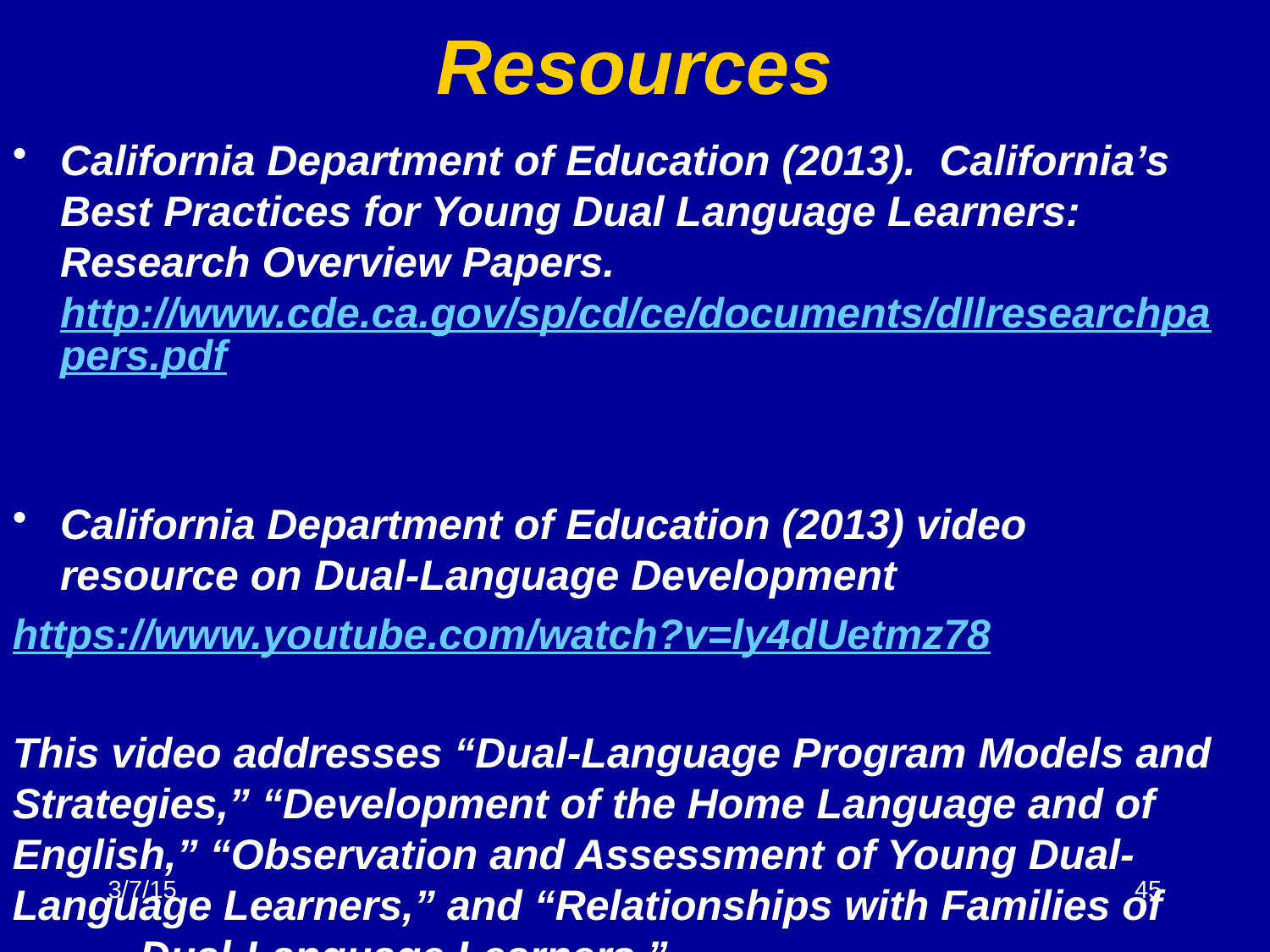

Resources
California Department of Education (2013).  California’s Best Practices for Young Dual Language Learners:  Research Overview Papers. http://www.cde.ca.gov/sp/cd/ce/documents/dllresearchpapers.pdf

California Department of Education (2013) video resource on Dual-Language Development
	https://www.youtube.com/watch?v=ly4dUetmz78

This video addresses “Dual-Language Program Models and Strategies,” “Development of the Home Language and of English,” “Observation and Assessment of Young Dual-Language Learners,” and “Relationships with Families of 	Dual-Language Learners.”

3/7/15
45